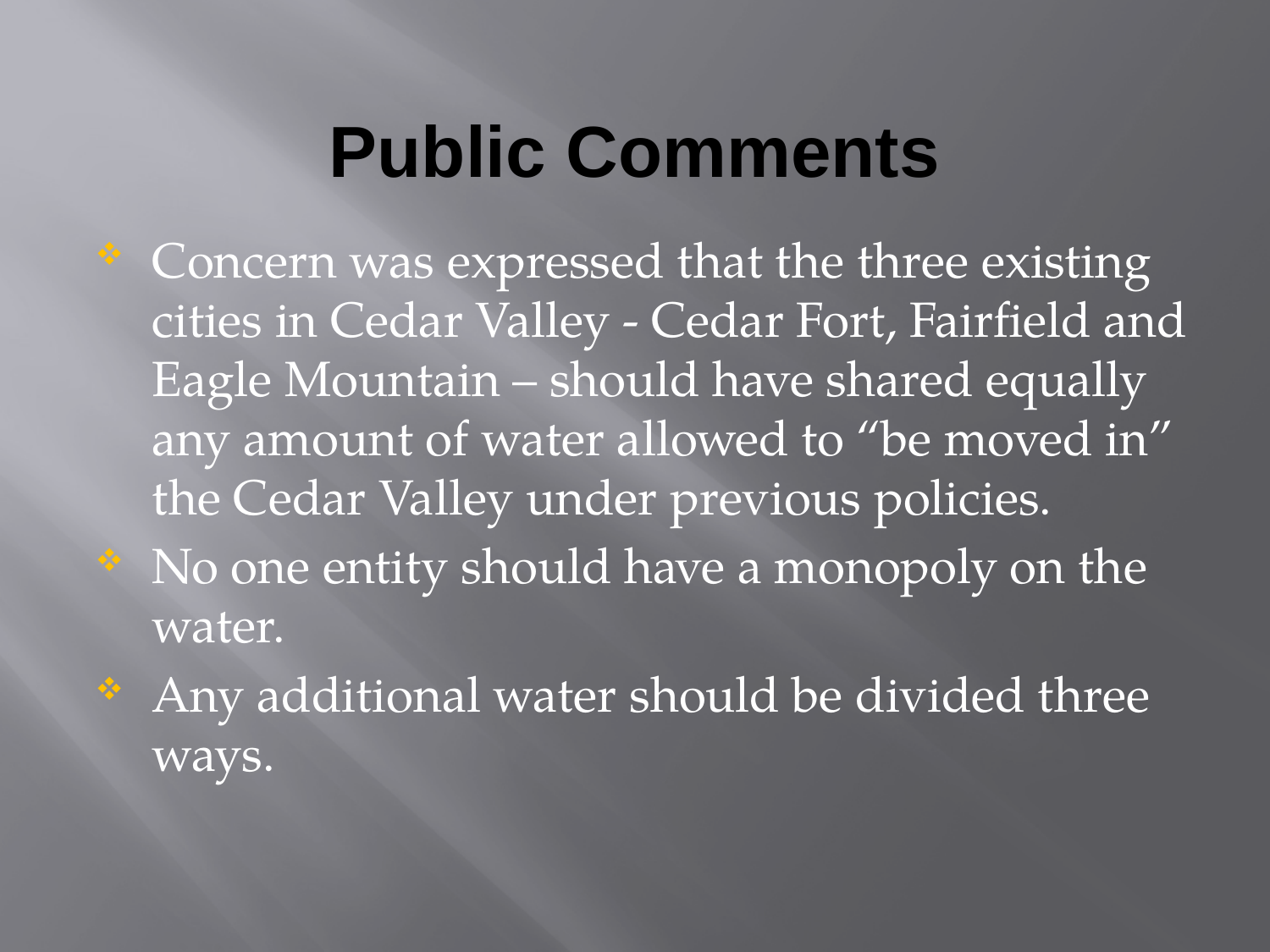

# Public Comments
Concern was expressed that the three existing cities in Cedar Valley - Cedar Fort, Fairfield and Eagle Mountain – should have shared equally any amount of water allowed to “be moved in” the Cedar Valley under previous policies.
No one entity should have a monopoly on the water.
Any additional water should be divided three ways.